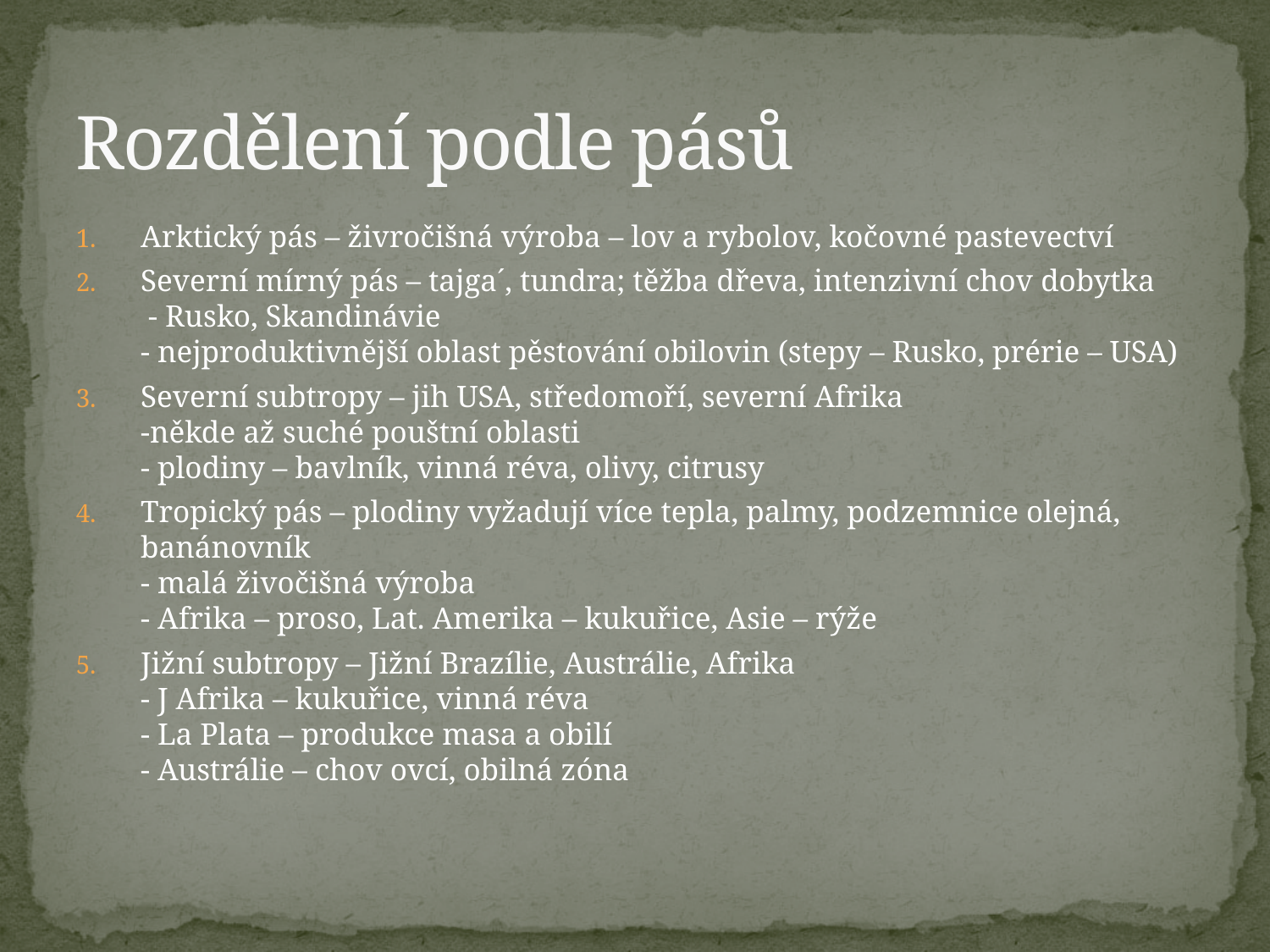

# Rozdělení podle pásů
Arktický pás – živročišná výroba – lov a rybolov, kočovné pastevectví
Severní mírný pás – tajga´, tundra; těžba dřeva, intenzivní chov dobytka
 - Rusko, Skandinávie
- nejproduktivnější oblast pěstování obilovin (stepy – Rusko, prérie – USA)
Severní subtropy – jih USA, středomoří, severní Afrika
-někde až suché pouštní oblasti
- plodiny – bavlník, vinná réva, olivy, citrusy
Tropický pás – plodiny vyžadují více tepla, palmy, podzemnice olejná, banánovník
- malá živočišná výroba
- Afrika – proso, Lat. Amerika – kukuřice, Asie – rýže
Jižní subtropy – Jižní Brazílie, Austrálie, Afrika
- J Afrika – kukuřice, vinná réva
- La Plata – produkce masa a obilí
- Austrálie – chov ovcí, obilná zóna